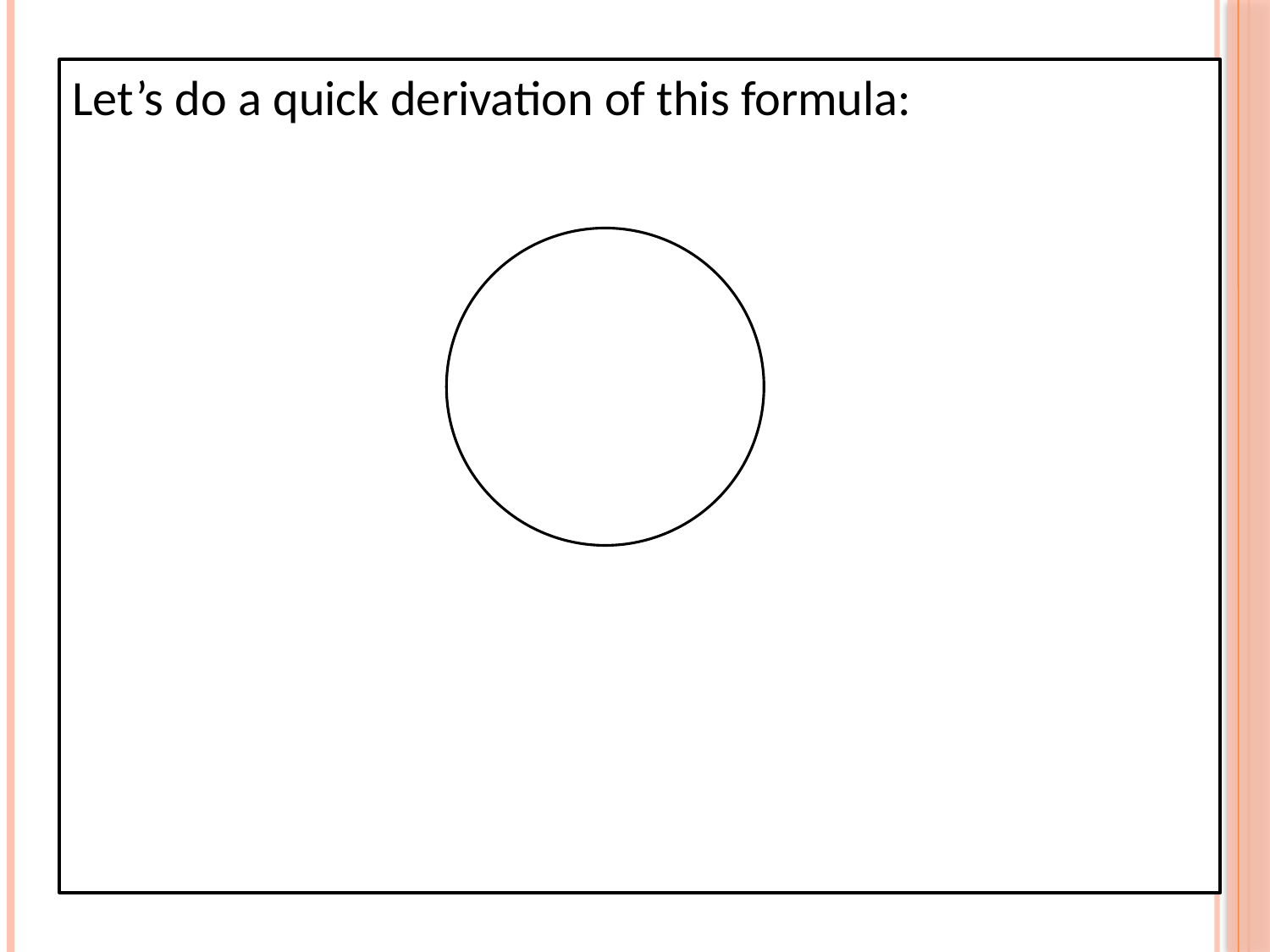

Let’s do a quick derivation of this formula: